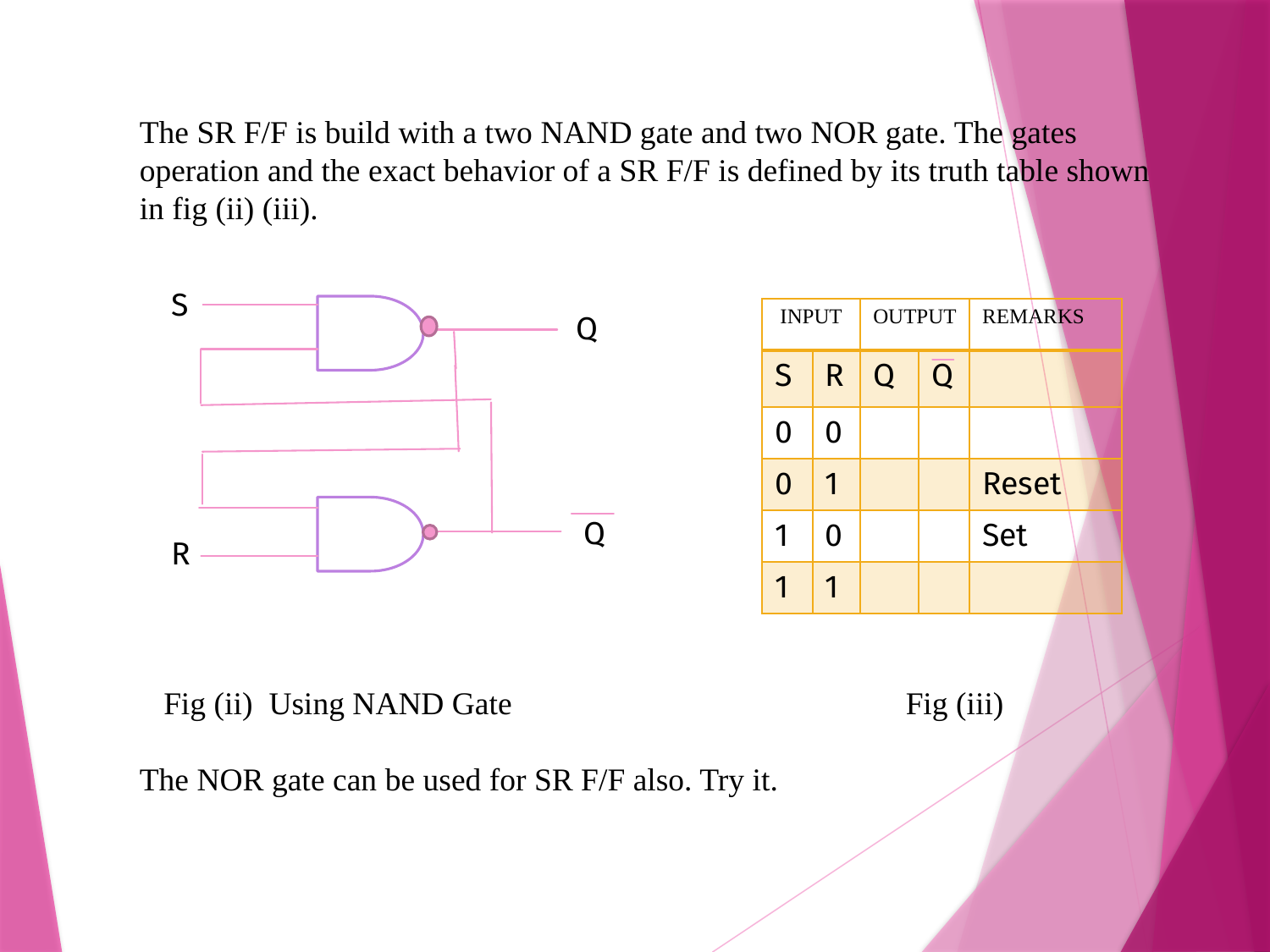

The SR F/F is build with a two NAND gate and two NOR gate. The gates operation and the exact behavior of a SR F/F is defined by its truth table shown in fig (ii) (iii).

   Fig (ii)  Using NAND Gate                                                 Fig (iii)

The NOR gate can be used for SR F/F also. Try it.

S

| INPUT |  | OUTPUT |  | REMARKS |
| --- | --- | --- | --- | --- |
| S | R | Q | Q |  |
| 0 | 0 |  |  |  |
| 0 | 1 |  |  | Reset |
| 1 | 0 |  |  | Set |
| 1 | 1 |  |  |  |
Q

Q

R